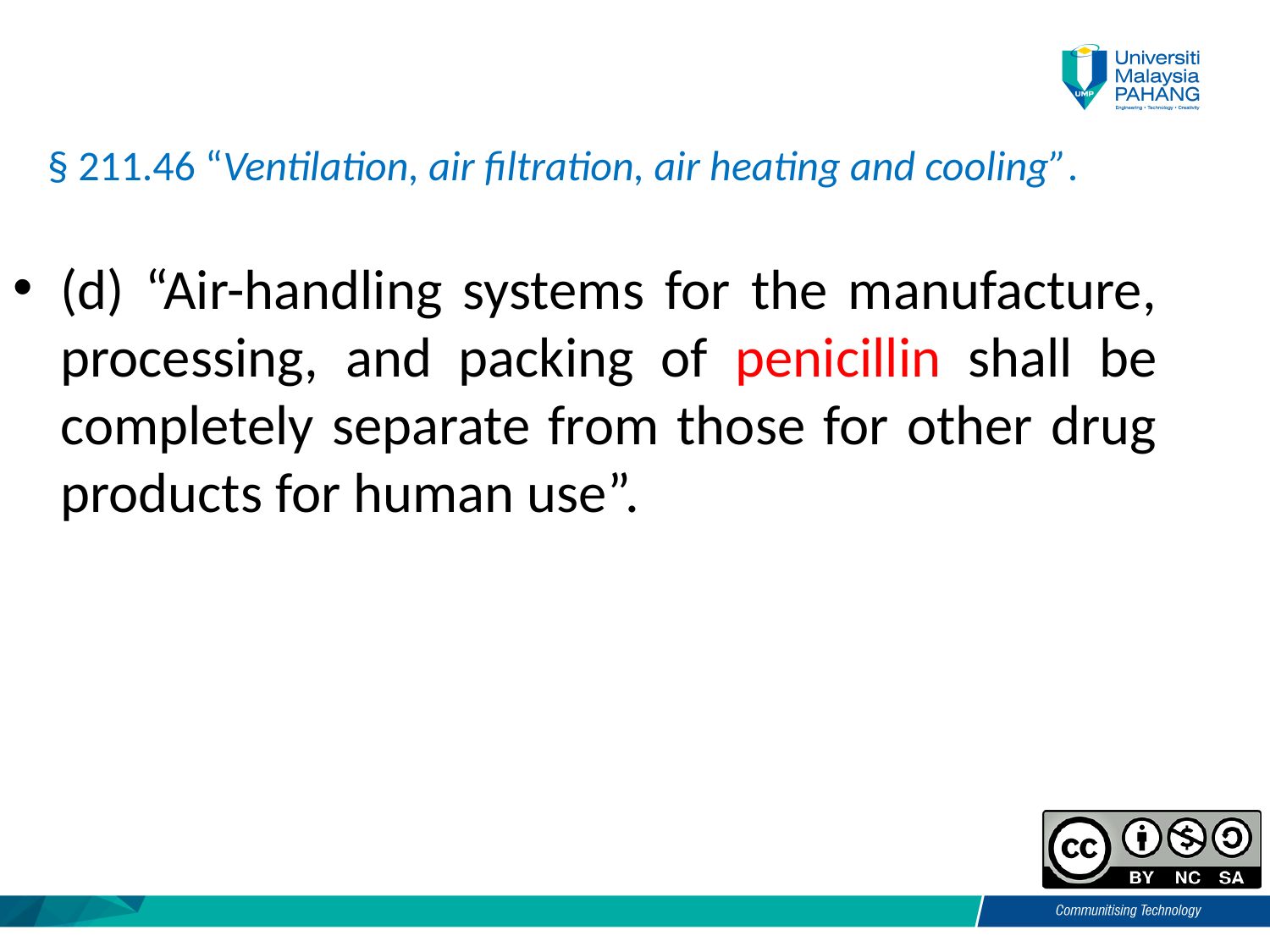

§ 211.46 “Ventilation, air filtration, air heating and cooling”.
(d) “Air-handling systems for the manufacture, processing, and packing of penicillin shall be completely separate from those for other drug products for human use”.